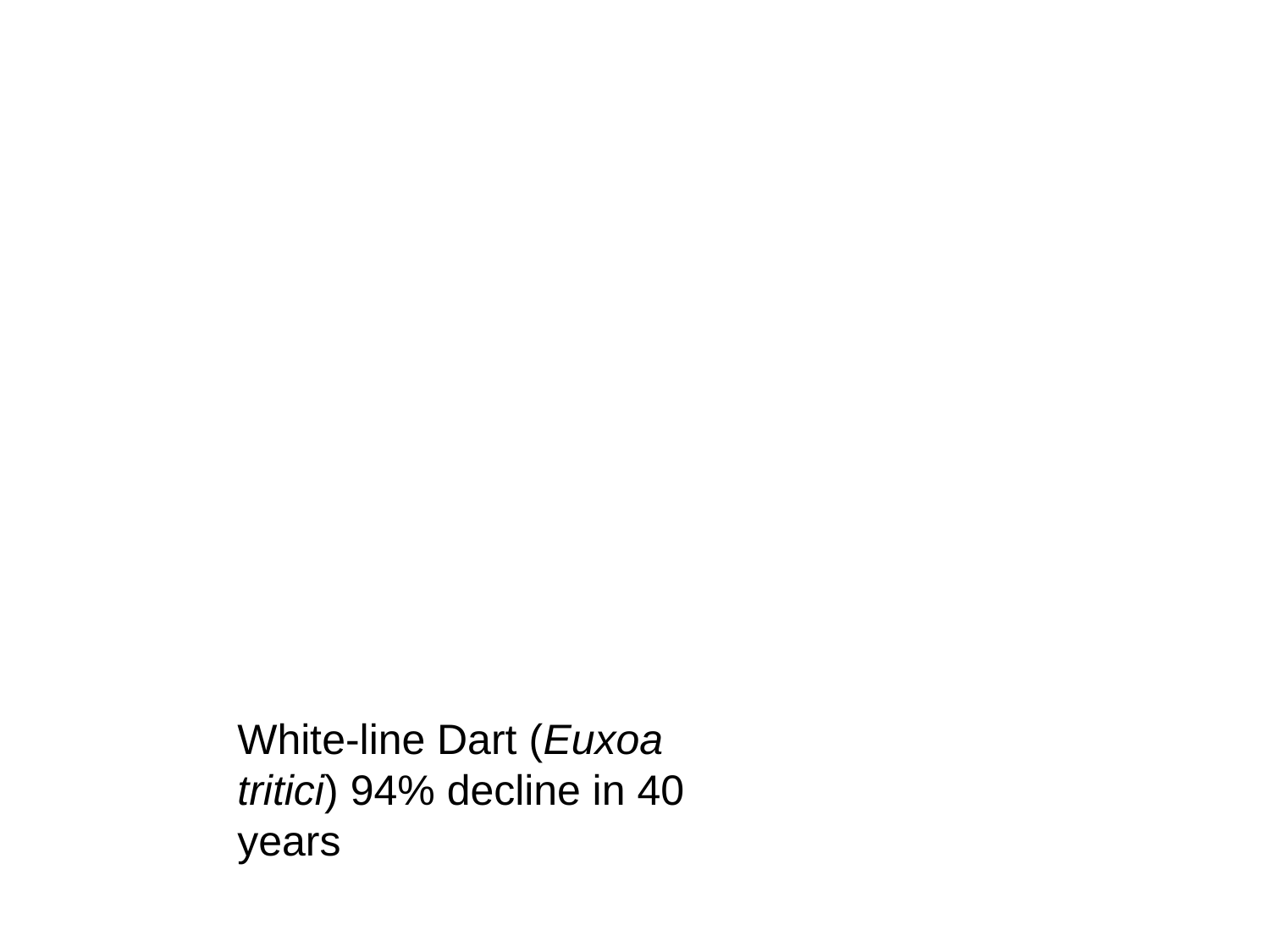

White-line Dart (Euxoa tritici) 94% decline in 40 years